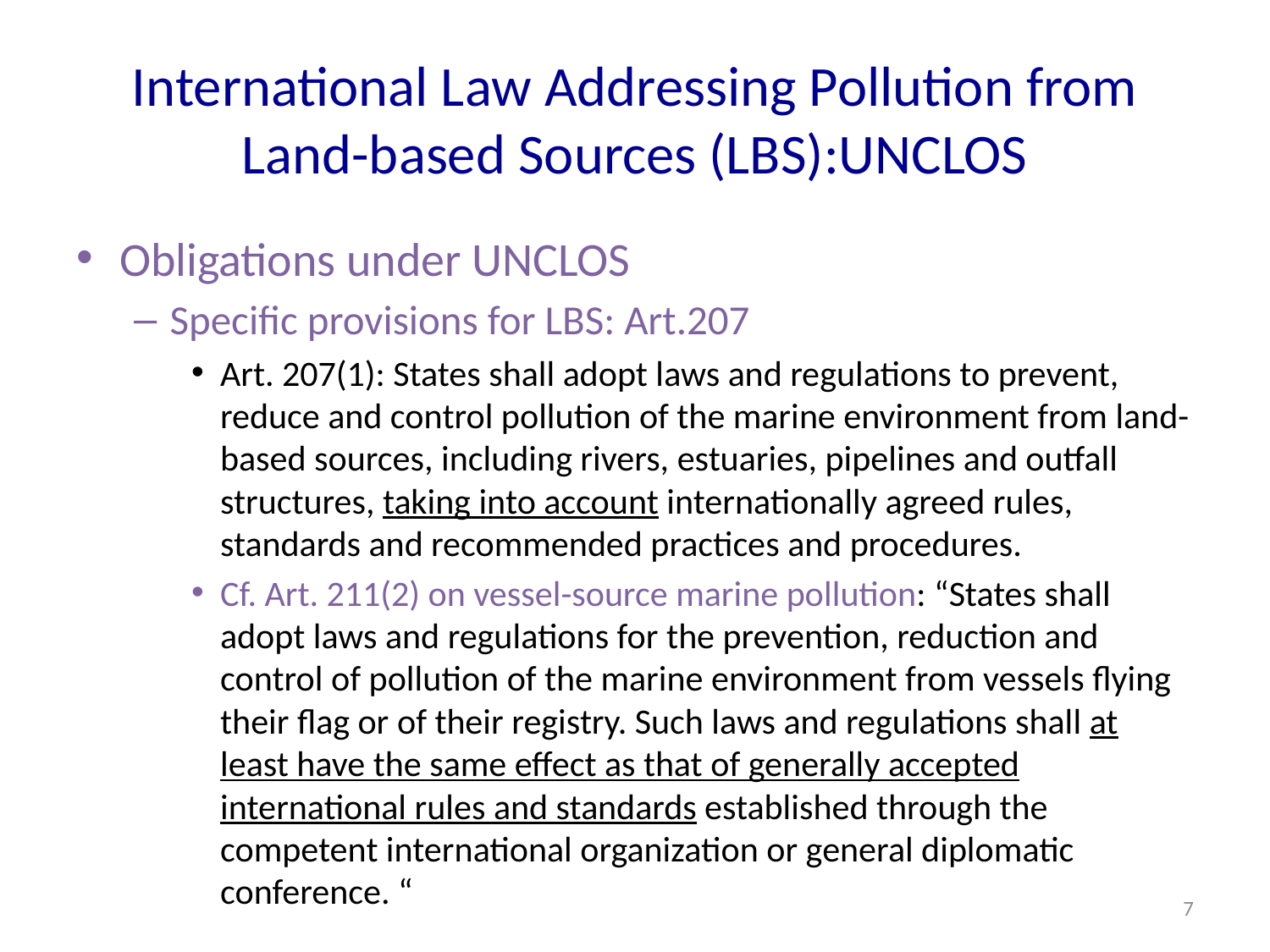

# International Law Addressing Pollution from Land-based Sources (LBS):UNCLOS
Obligations under UNCLOS
Specific provisions for LBS: Art.207
Art. 207(1): States shall adopt laws and regulations to prevent, reduce and control pollution of the marine environment from land-based sources, including rivers, estuaries, pipelines and outfall structures, taking into account internationally agreed rules, standards and recommended practices and procedures.
Cf. Art. 211(2) on vessel-source marine pollution: “States shall adopt laws and regulations for the prevention, reduction and control of pollution of the marine environment from vessels flying their flag or of their registry. Such laws and regulations shall at least have the same effect as that of generally accepted international rules and standards established through the competent international organization or general diplomatic conference. “

7